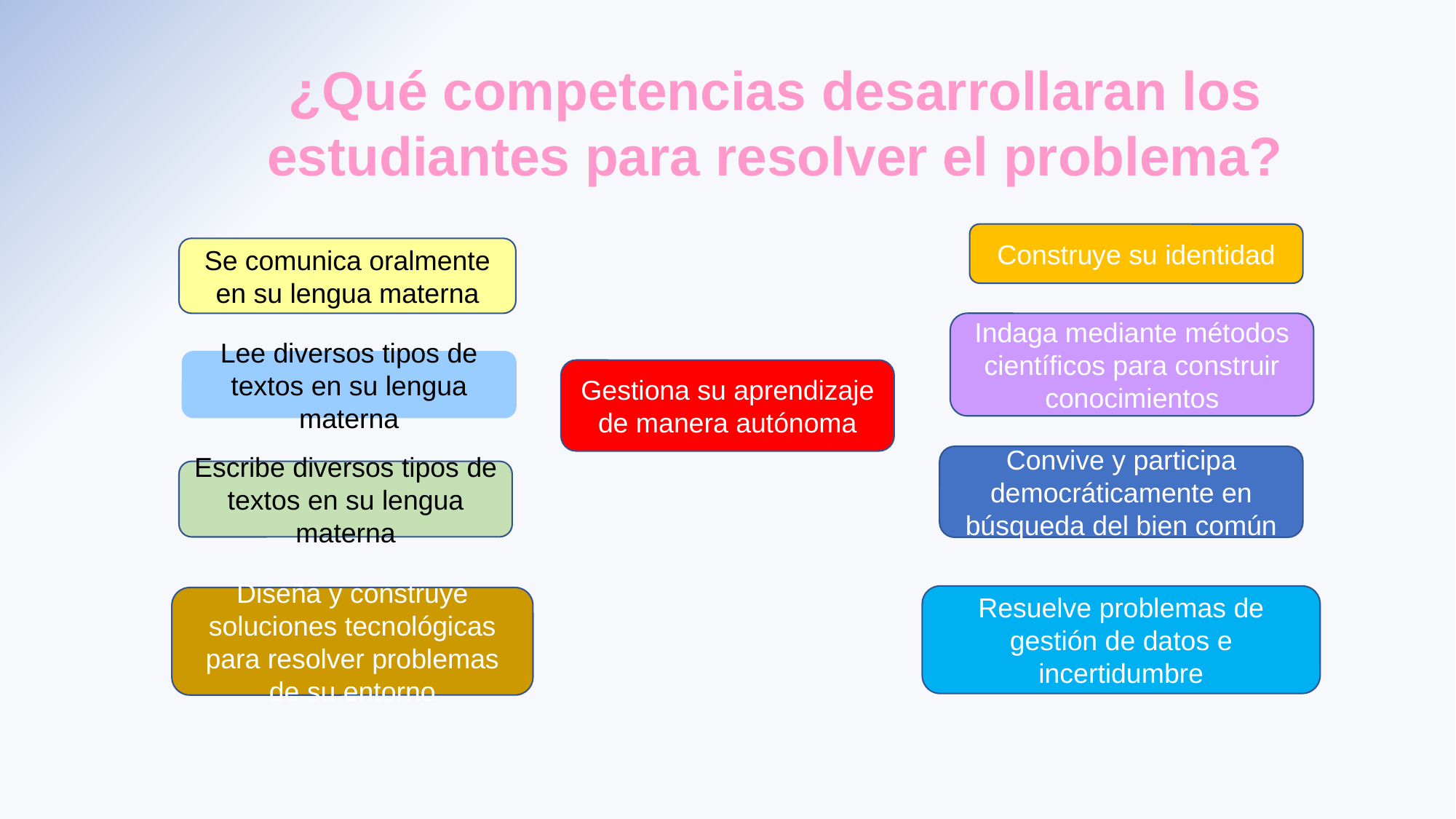

¿Qué competencias desarrollaran los estudiantes para resolver el problema?
Construye su identidad
Se comunica oralmente en su lengua materna
Indaga mediante métodos científicos para construir conocimientos
Lee diversos tipos de textos en su lengua materna
Gestiona su aprendizaje de manera autónoma
Convive y participa democráticamente en búsqueda del bien común
Escribe diversos tipos de textos en su lengua materna
Resuelve problemas de gestión de datos e incertidumbre
Diseña y construye soluciones tecnológicas para resolver problemas de su entorno